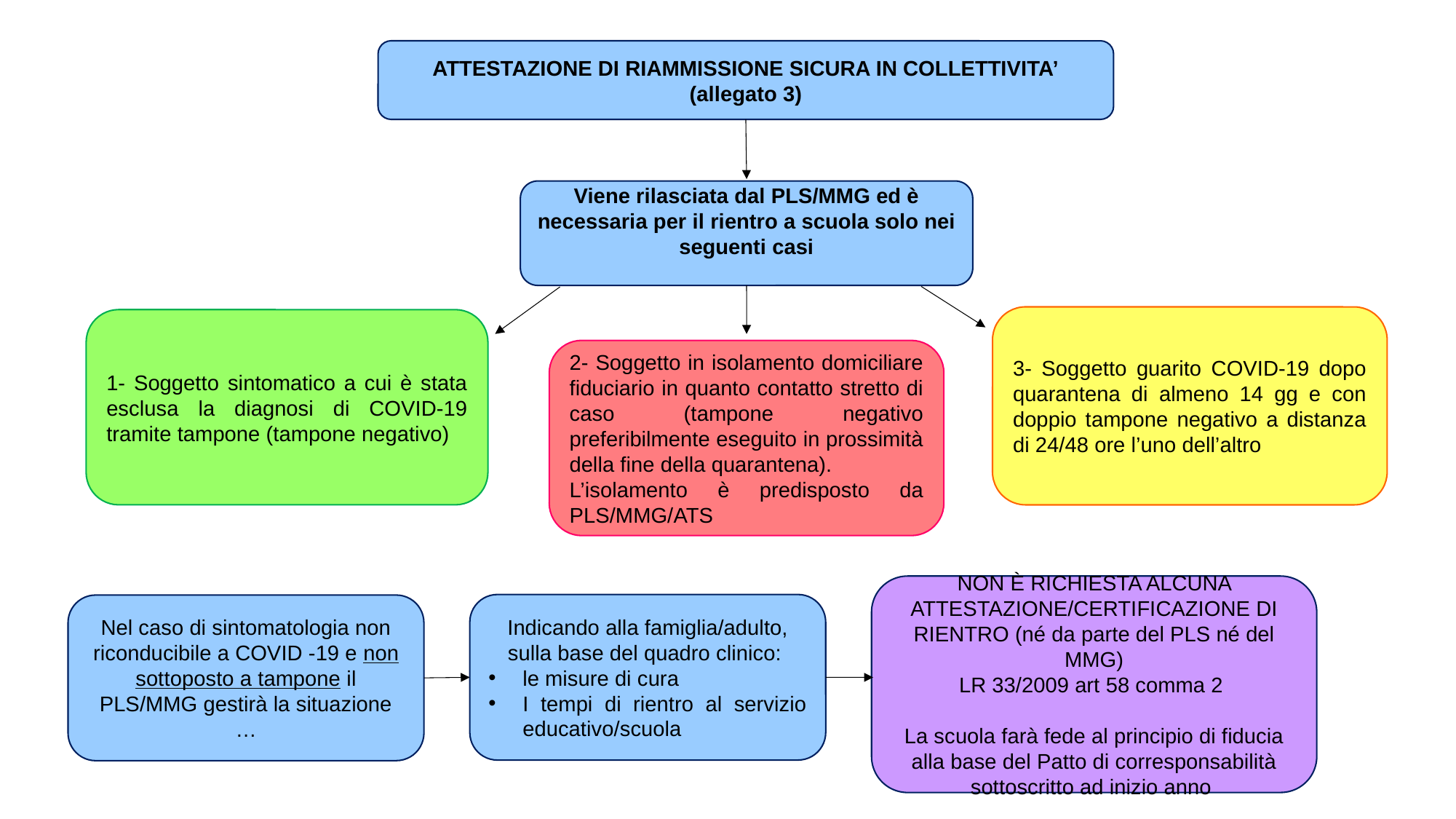

ATTESTAZIONE DI RIAMMISSIONE SICURA IN COLLETTIVITA’
(allegato 3)
Viene rilasciata dal PLS/MMG ed è necessaria per il rientro a scuola solo nei seguenti casi

3- Soggetto guarito COVID-19 dopo quarantena di almeno 14 gg e con doppio tampone negativo a distanza di 24/48 ore l’uno dell’altro
1- Soggetto sintomatico a cui è stata esclusa la diagnosi di COVID-19 tramite tampone (tampone negativo)
2- Soggetto in isolamento domiciliare fiduciario in quanto contatto stretto di caso (tampone negativo preferibilmente eseguito in prossimità della fine della quarantena).
L’isolamento è predisposto da PLS/MMG/ATS
NON È RICHIESTA ALCUNA ATTESTAZIONE/CERTIFICAZIONE DI RIENTRO (né da parte del PLS né del MMG)
LR 33/2009 art 58 comma 2

La scuola farà fede al principio di fiducia alla base del Patto di corresponsabilità sottoscritto ad inizio anno
Indicando alla famiglia/adulto, sulla base del quadro clinico:
le misure di cura
I tempi di rientro al servizio educativo/scuola
Nel caso di sintomatologia non riconducibile a COVID -19 e non sottoposto a tampone il PLS/MMG gestirà la situazione …